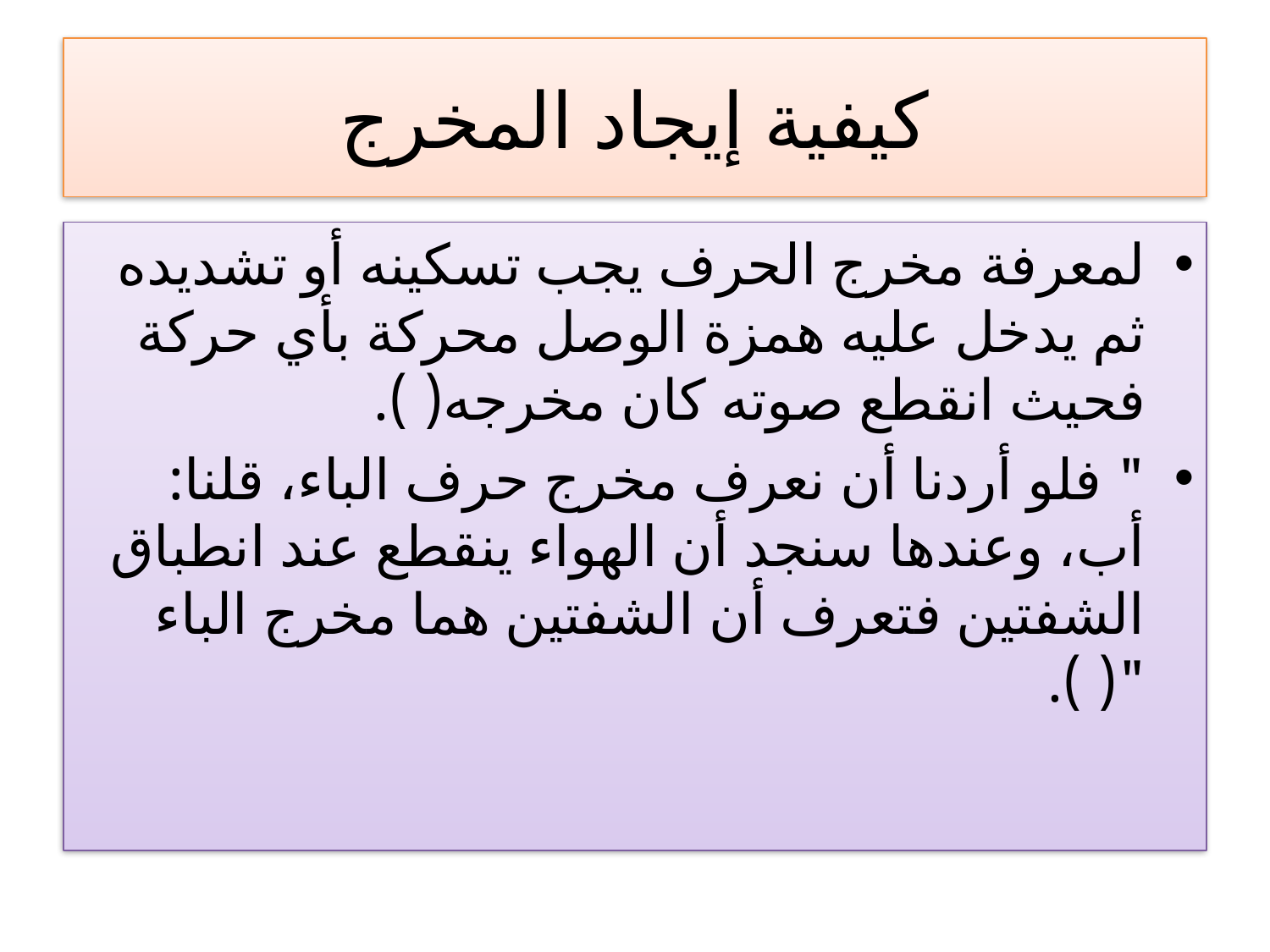

# كيفية إيجاد المخرج
لمعرفة مخرج الحرف يجب تسكينه أو تشديده ثم يدخل عليه همزة الوصل محركة بأي حركة فحيث انقطع صوته كان مخرجه( ).
	" فلو أردنا أن نعرف مخرج حرف الباء، قلنا: أب، وعندها سنجد أن الهواء ينقطع عند انطباق الشفتين فتعرف أن الشفتين هما مخرج الباء "( ).